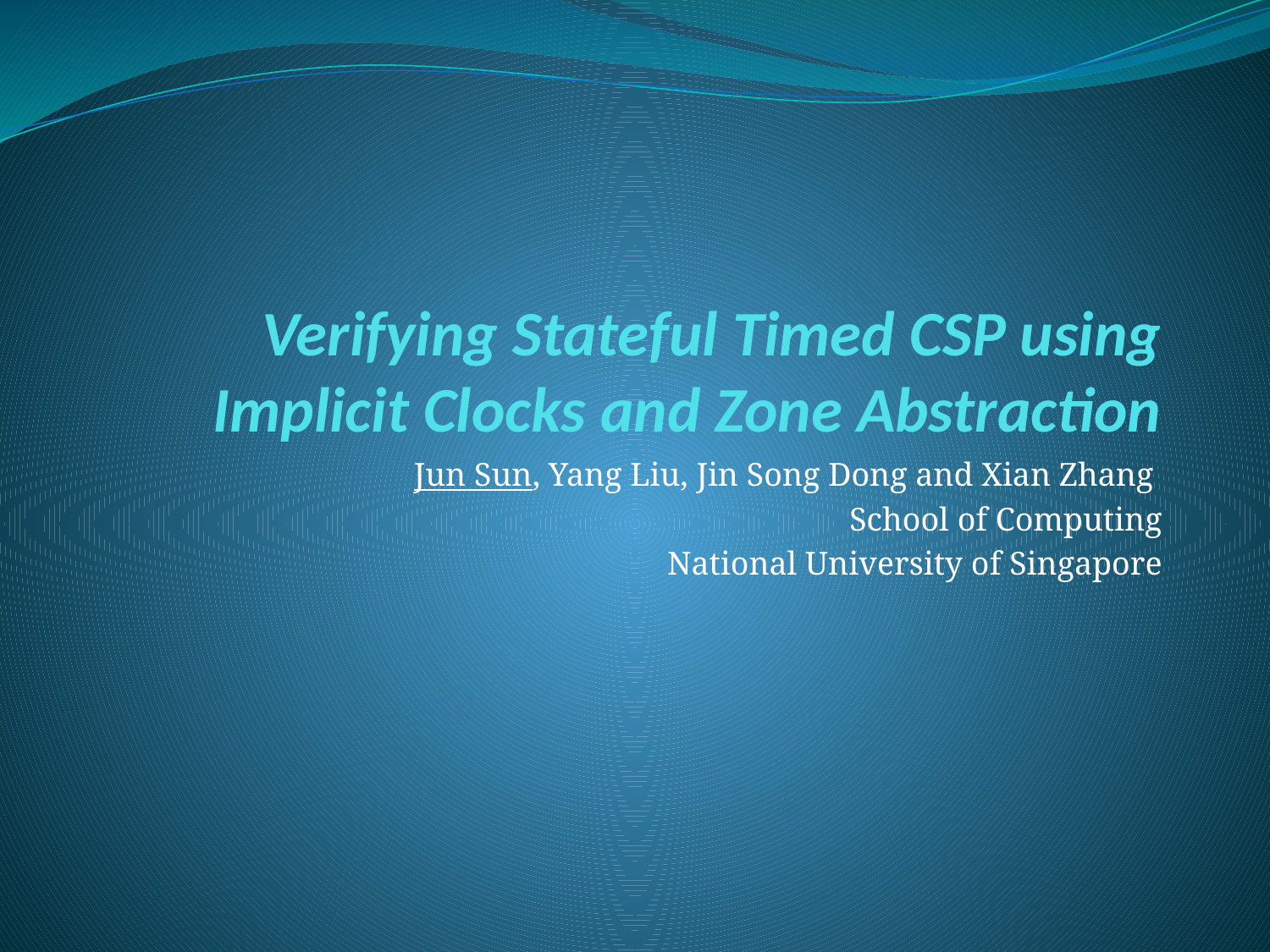

# Verifying Stateful Timed CSP using Implicit Clocks and Zone Abstraction
Jun Sun, Yang Liu, Jin Song Dong and Xian Zhang
School of Computing
National University of Singapore